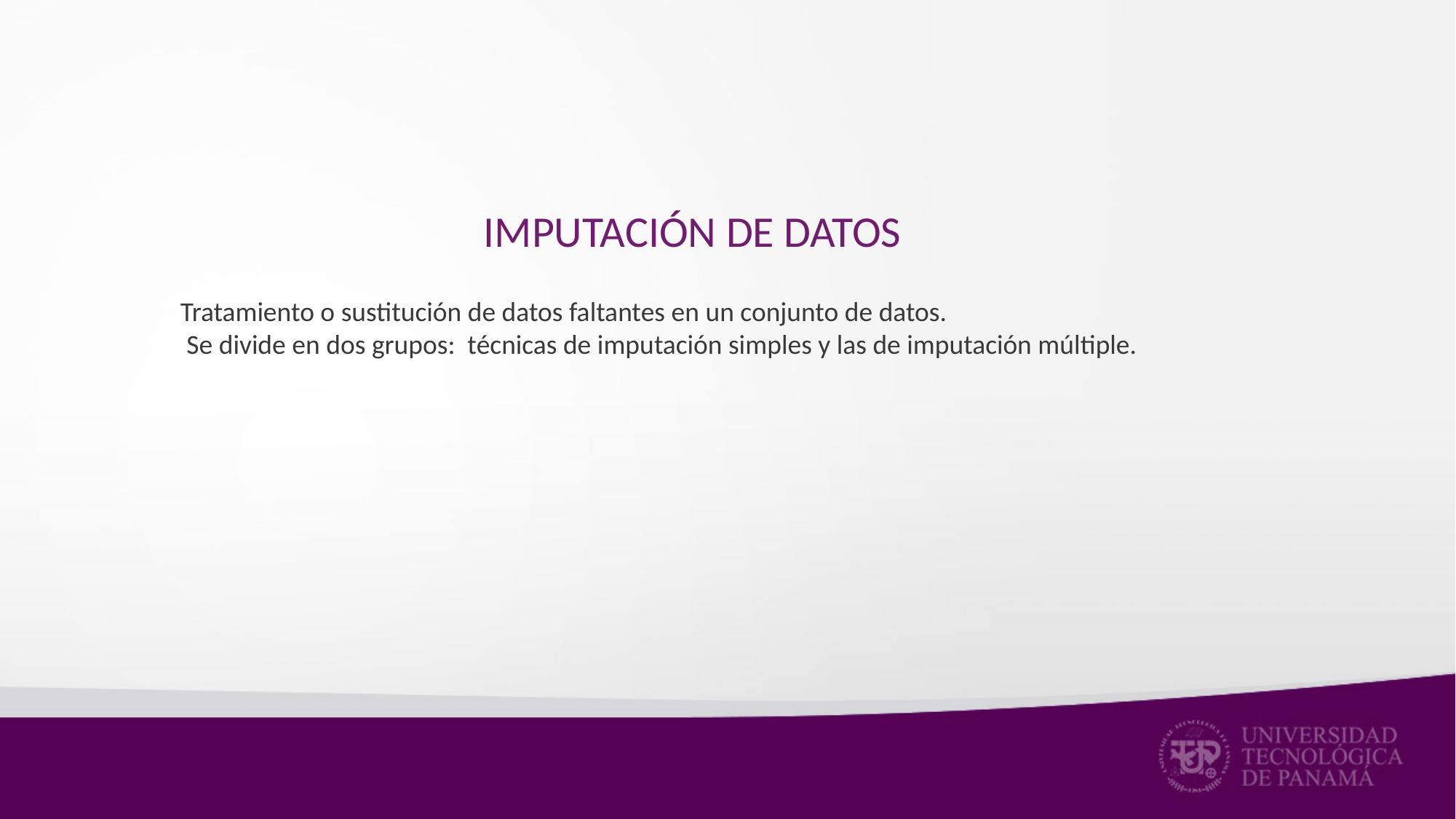

# IMPUTACIÓN DE DATOS
Tratamiento o sustitución de datos faltantes en un conjunto de datos.
 Se divide en dos grupos:  técnicas de imputación simples y las de imputación múltiple.